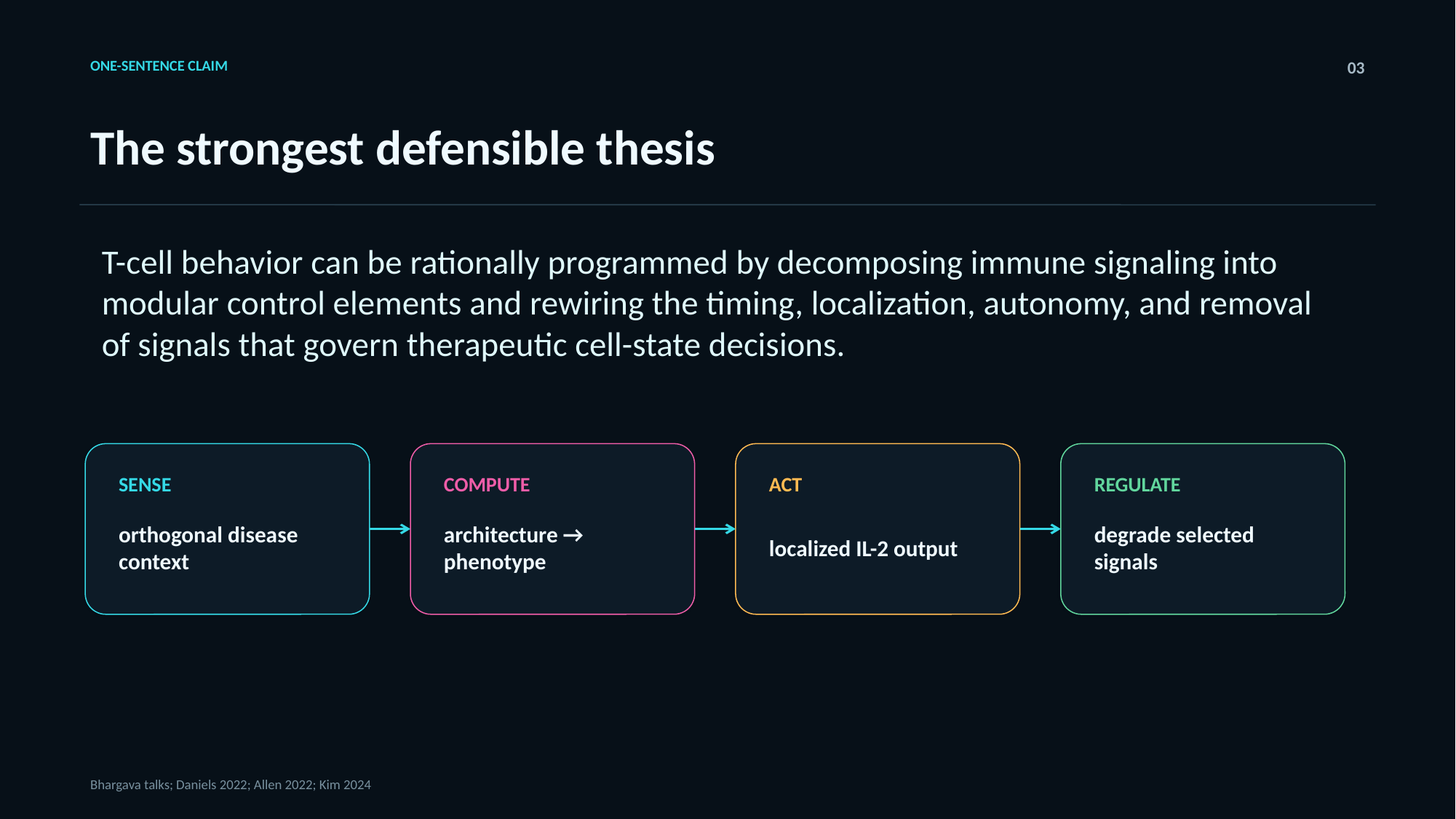

ONE-SENTENCE CLAIM
03
The strongest defensible thesis

T-cell behavior can be rationally programmed by decomposing immune signaling into modular control elements and rewiring the timing, localization, autonomy, and removal of signals that govern therapeutic cell-state decisions.

SENSE
COMPUTE
ACT
REGULATE
orthogonal disease context
architecture → phenotype
localized IL-2 output
degrade selected signals
Bhargava talks; Daniels 2022; Allen 2022; Kim 2024